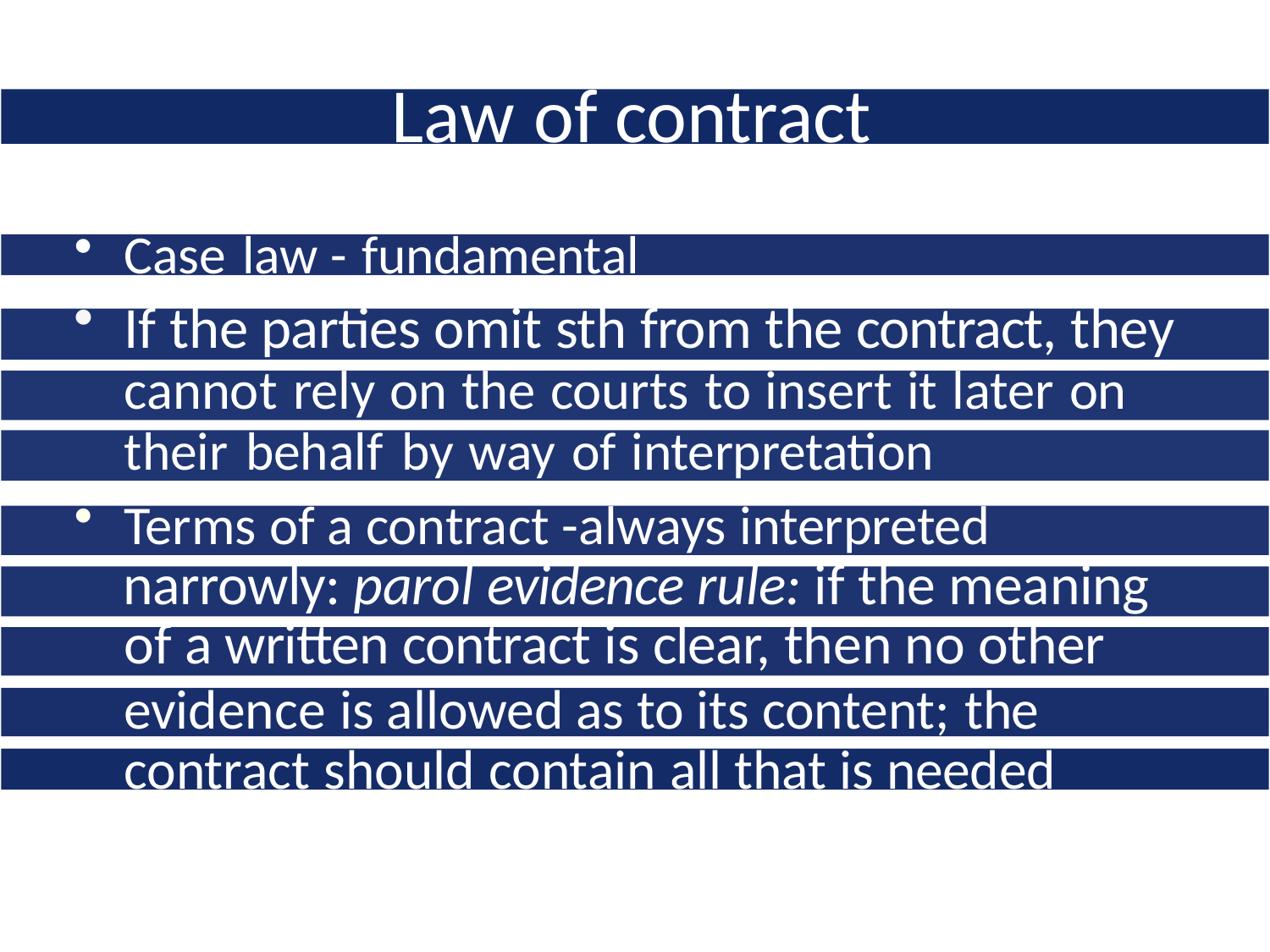

# Law of contract

Case law - fundamental

If the parties omit sth from the contract, they
cannot rely on the courts to insert it later on
their behalf by way of interpretation
Terms of a contract -always interpreted
narrowly: parol evidence rule: if the meaning
of a written contract is clear, then no other
evidence is allowed as to its content; the contract should contain all that is needed